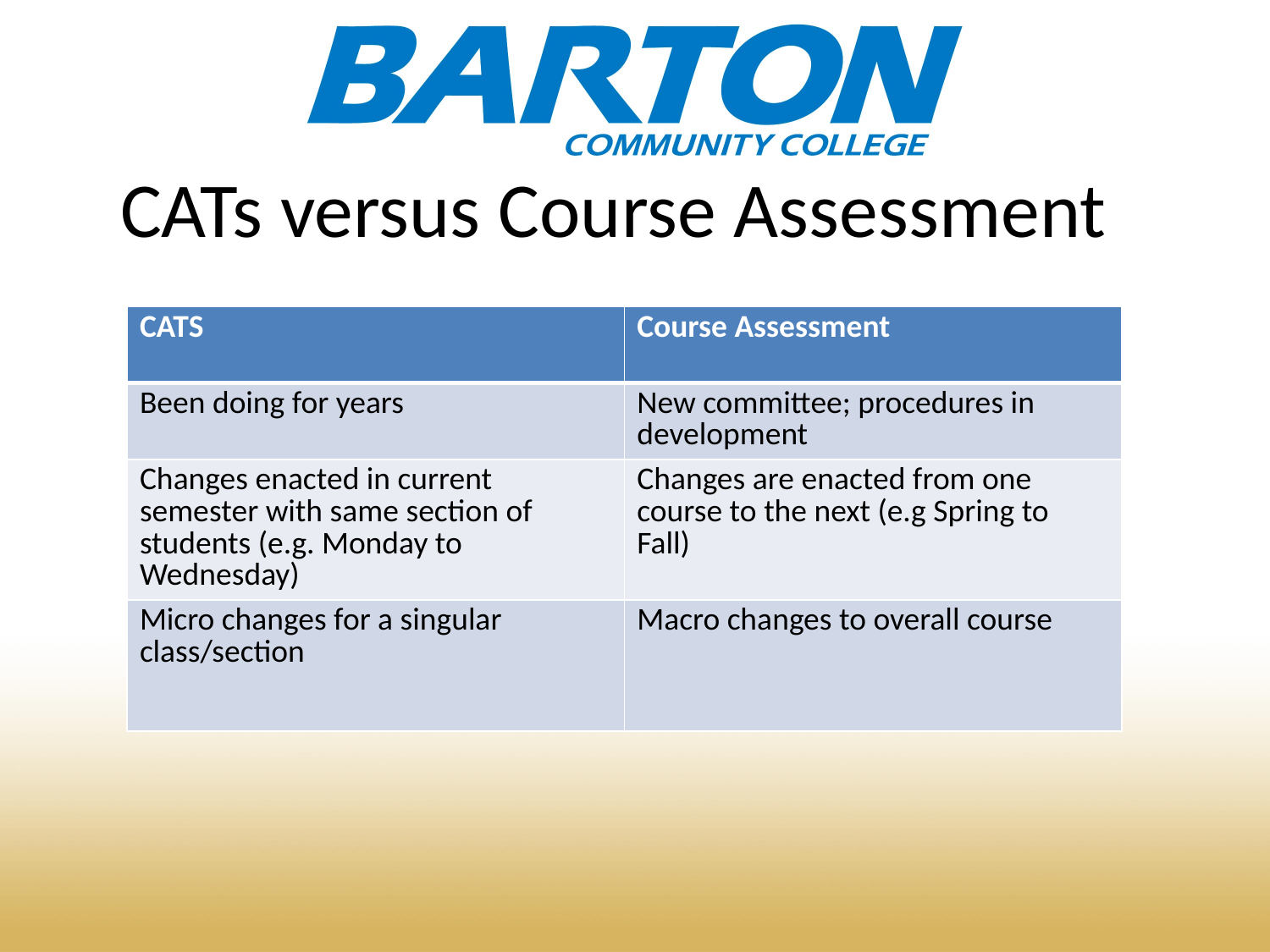

# CATs versus Course Assessment

| CATS | Course Assessment |
| --- | --- |
| Been doing for years | New committee; procedures in development |
| Changes enacted in current semester with same section of students (e.g. Monday to Wednesday) | Changes are enacted from one course to the next (e.g Spring to Fall) |
| Micro changes for a singular class/section | Macro changes to overall course |